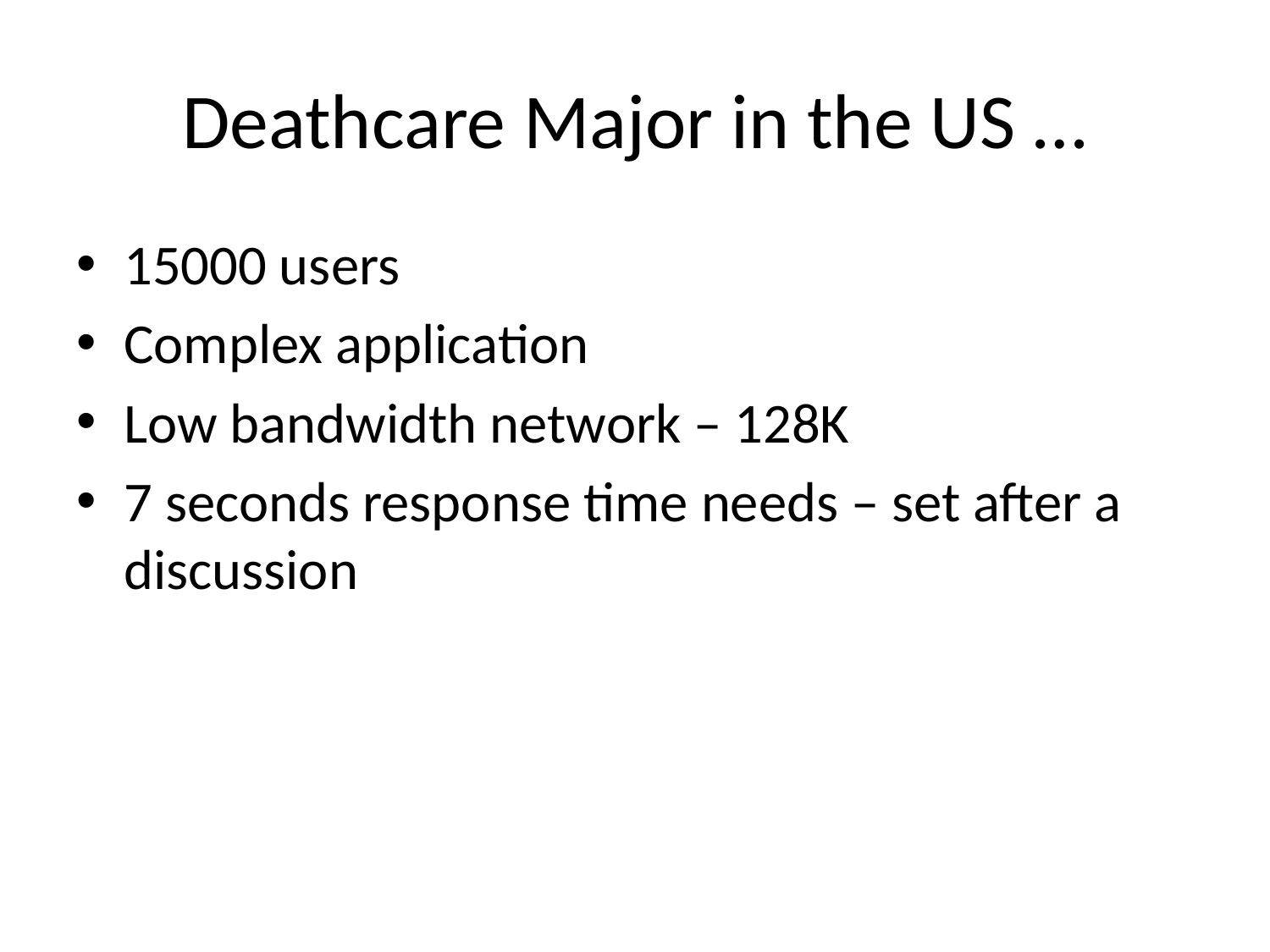

# Deathcare Major in the US …
15000 users
Complex application
Low bandwidth network – 128K
7 seconds response time needs – set after a discussion